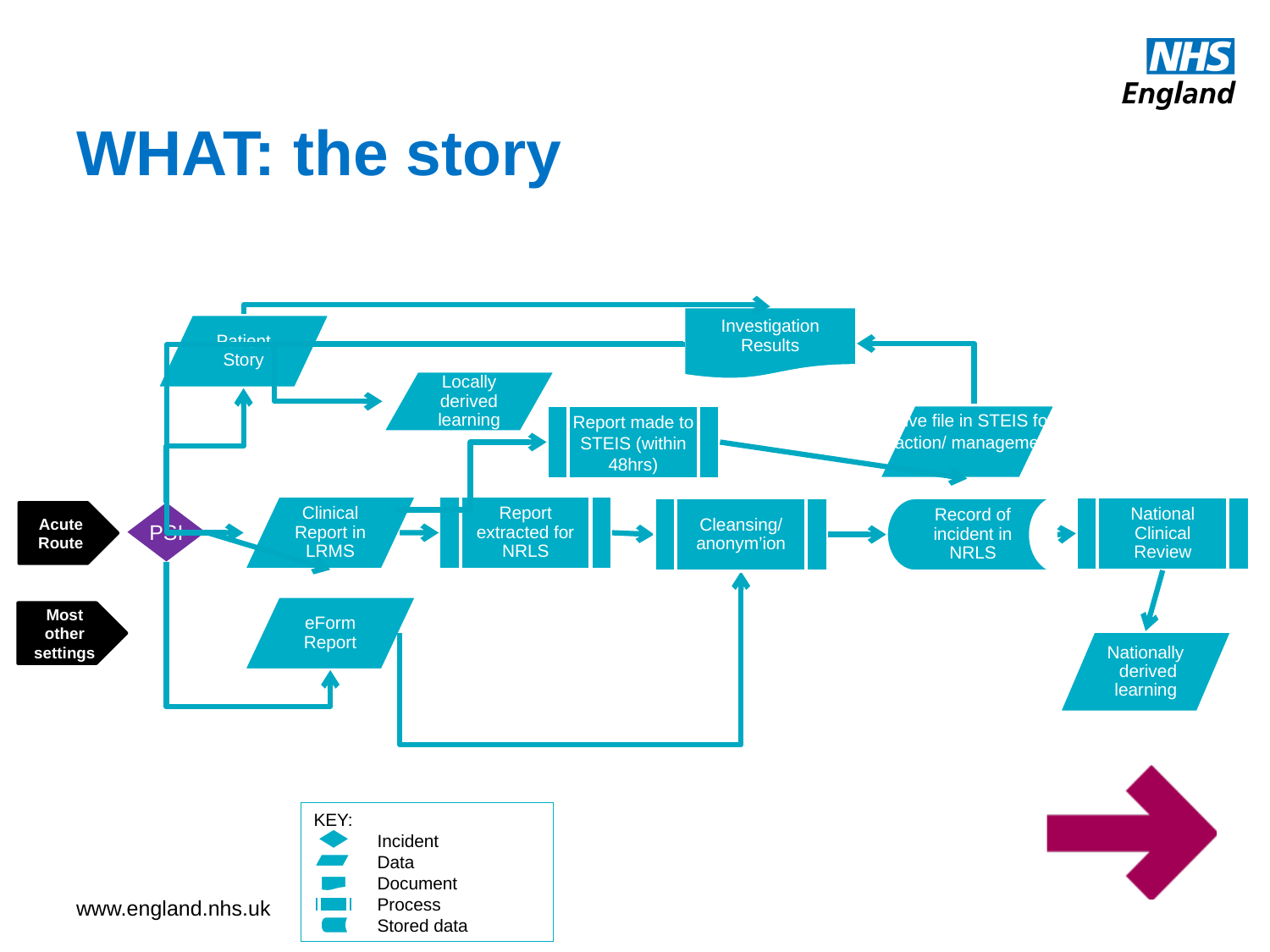

# WHAT: the story
Investigation Results
Patient Story
Locally derived learning
Live file in STEIS for action/ management

Report made to STEIS (within 48hrs)

Report extracted for NRLS
Clinical Report in LRMS
Record of incident in NRLS
National Clinical Review
Cleansing/ anonym’ion

Acute Route
PSI
eForm Report
Most other settings
Nationally  derived learning
KEY:
Incident
Data
Document
Process
Stored data